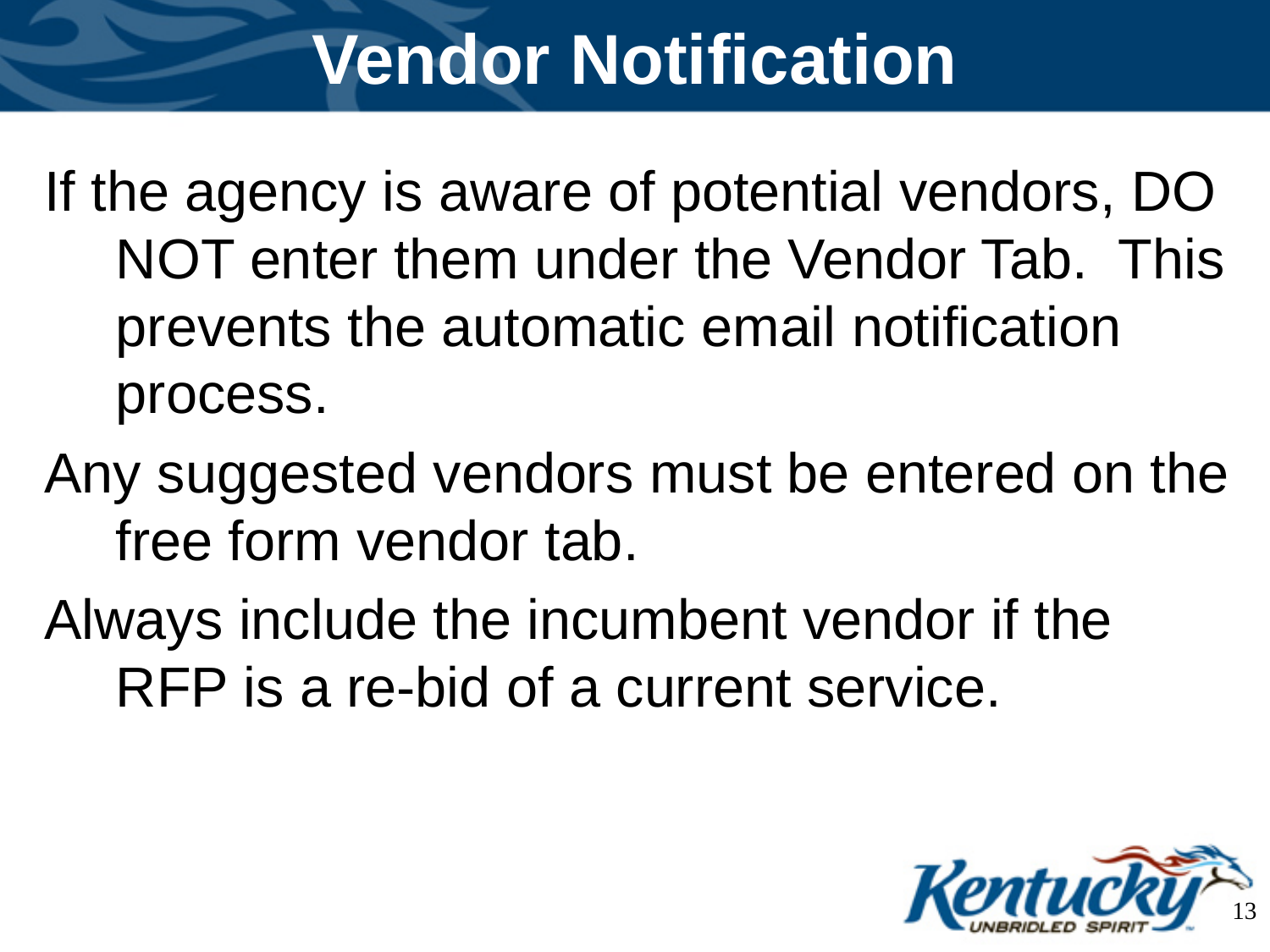

# Vendor Notification
If the agency is aware of potential vendors, DO NOT enter them under the Vendor Tab.  This prevents the automatic email notification process.
Any suggested vendors must be entered on the free form vendor tab.
Always include the incumbent vendor if the RFP is a re-bid of a current service.
13